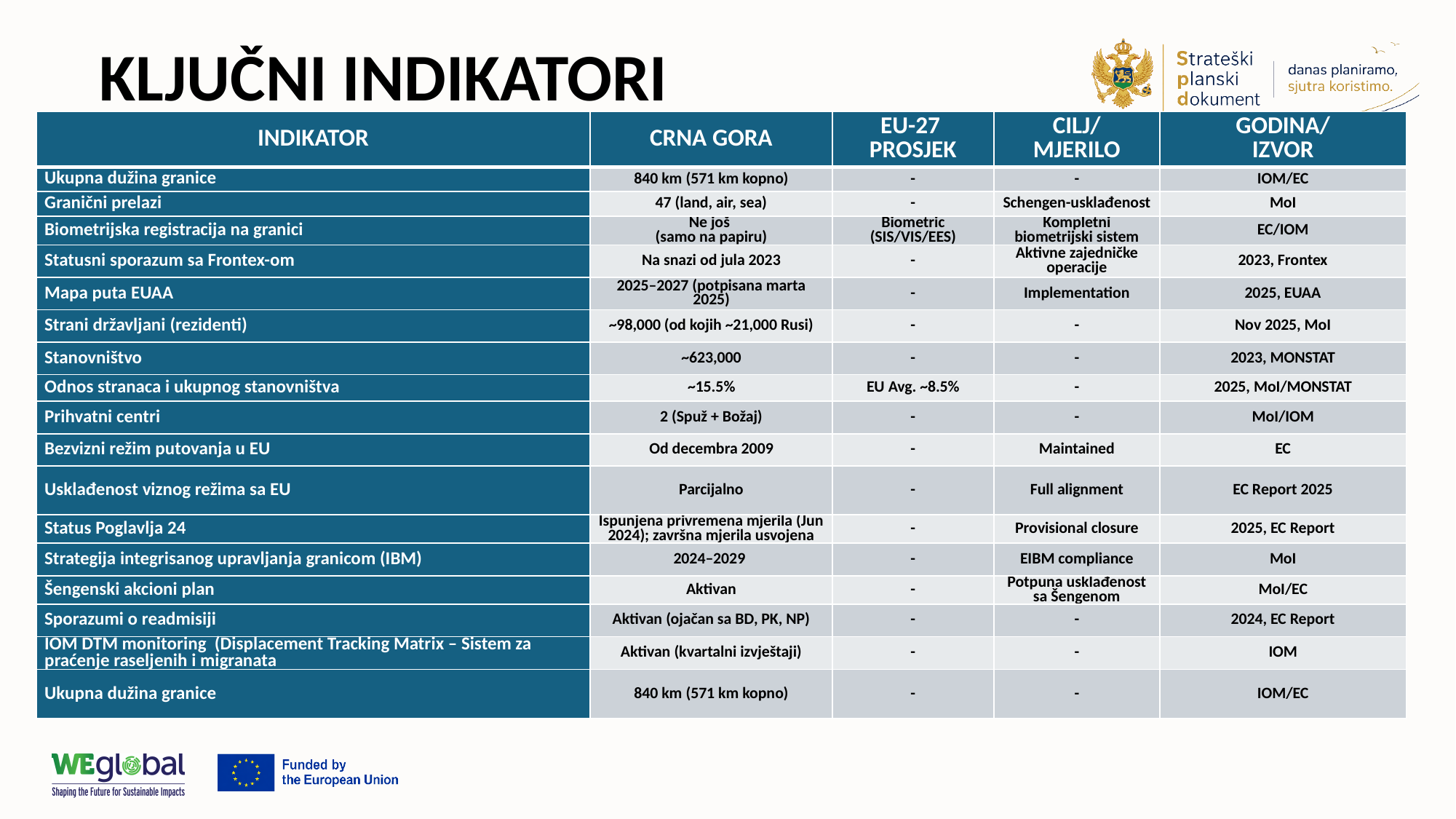

# KLJUČNI INDIKATORI
| INDIKATOR | CRNA GORA | EU-27 PROSJEK | CILJ/ MJERILO | GODINA/ IZVOR |
| --- | --- | --- | --- | --- |
| Ukupna dužina granice | 840 km (571 km kopno) | - | - | IOM/EC |
| Granični prelazi | 47 (land, air, sea) | - | Schengen-usklađenost | MoI |
| Biometrijska registracija na granici | Ne još (samo na papiru) | Biometric (SIS/VIS/EES) | Kompletni biometrijski sistem | EC/IOM |
| Statusni sporazum sa Frontex-om | Na snazi od jula 2023 | - | Aktivne zajedničke operacije | 2023, Frontex |
| Mapa puta EUAA | 2025–2027 (potpisana marta 2025) | - | Implementation | 2025, EUAA |
| Strani državljani (rezidenti) | ~98,000 (od kojih ~21,000 Rusi) | - | - | Nov 2025, MoI |
| Stanovništvo | ~623,000 | - | - | 2023, MONSTAT |
| Odnos stranaca i ukupnog stanovništva | ~15.5% | EU Avg. ~8.5% | - | 2025, MoI/MONSTAT |
| Prihvatni centri | 2 (Spuž + Božaj) | - | - | MoI/IOM |
| Bezvizni režim putovanja u EU | Od decembra 2009 | - | Maintained | EC |
| Usklađenost viznog režima sa EU | Parcijalno | - | Full alignment | EC Report 2025 |
| Status Poglavlja 24 | Ispunjena privremena mjerila (Jun 2024); završna mjerila usvojena | - | Provisional closure | 2025, EC Report |
| Strategija integrisanog upravljanja granicom (IBM) | 2024–2029 | - | EIBM compliance | MoI |
| Šengenski akcioni plan | Aktivan | - | Potpuna usklađenost sa Šengenom | MoI/EC |
| Sporazumi o readmisiji | Aktivan (ojačan sa BD, PK, NP) | - | - | 2024, EC Report |
| IOM DTM monitoring (Displacement Tracking Matrix – Sistem za praćenje raseljenih i migranata | Aktivan (kvartalni izvještaji) | - | - | IOM |
| Ukupna dužina granice | 840 km (571 km kopno) | - | - | IOM/EC |